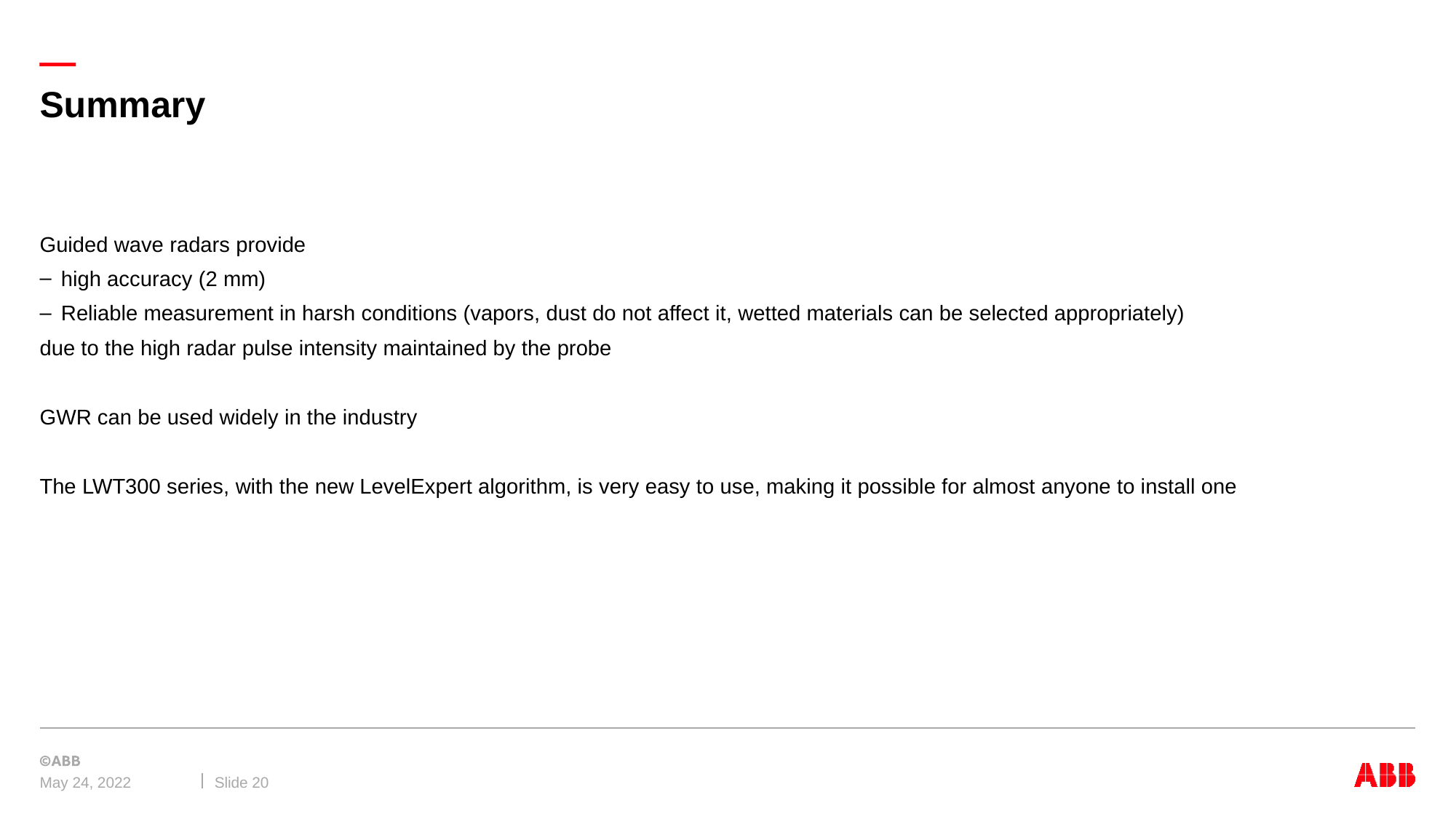

# Summary

Guided wave radars provide
high accuracy (2 mm)
Reliable measurement in harsh conditions (vapors, dust do not affect it, wetted materials can be selected appropriately)
due to the high radar pulse intensity maintained by the probe

GWR can be used widely in the industry

The LWT300 series, with the new LevelExpert algorithm, is very easy to use, making it possible for almost anyone to install one

Slide 20
May 24, 2022